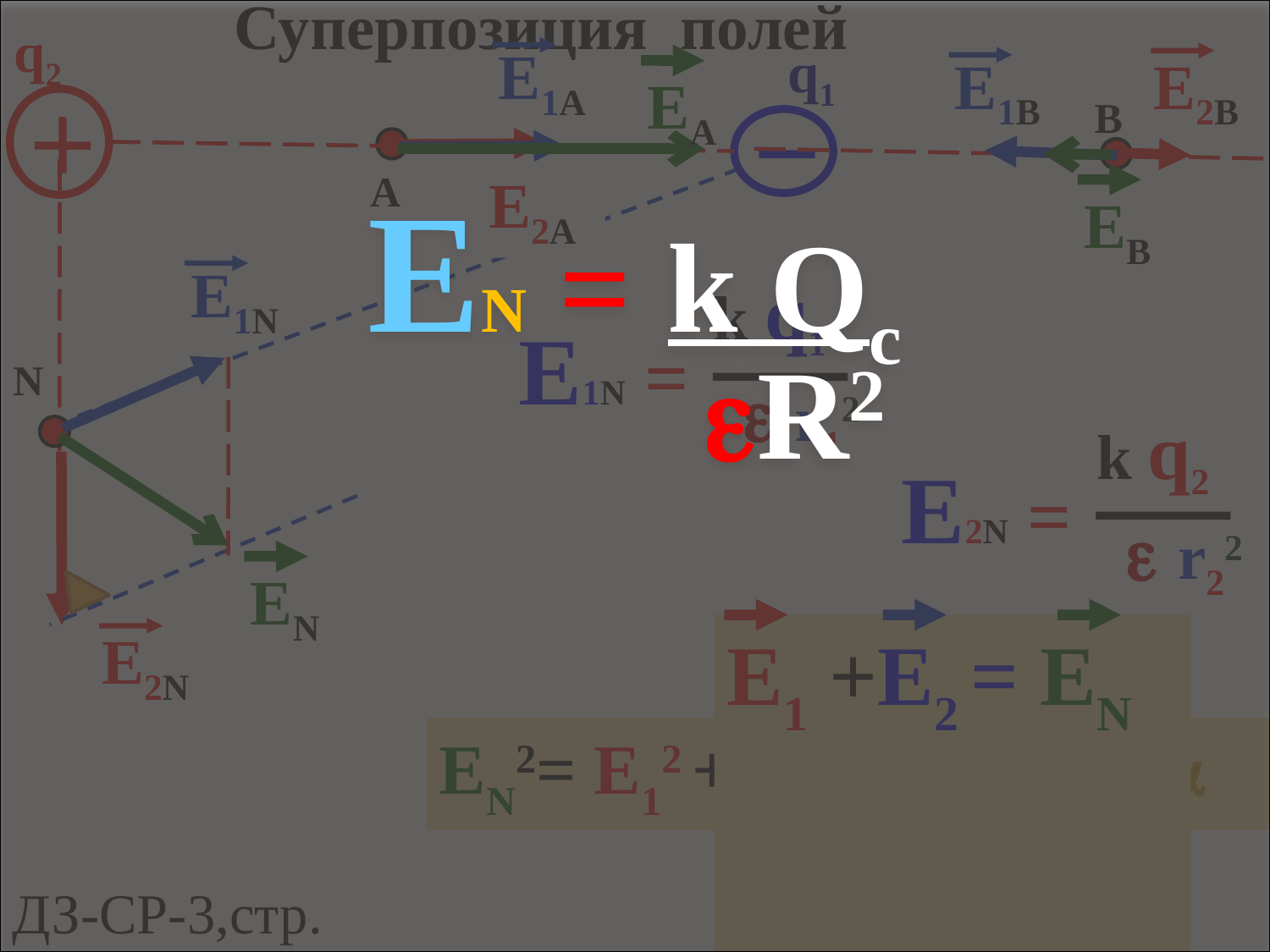

EN =  k Qc
          εR2

Суперпозиция  полей
q2
Е1А

q1
Е1В

Е2В

ЕА

В

А
Е2А

ЕВ

k q1
E1N =
    ε r12

Е1N

N

k q2
E2N =
    ε r22

ЕN

Е2N

Е1 +E2 = ЕN

ЕN2= Е12 +E22 - 2Е1E2cos α
ДЗ-СР-3,стр.